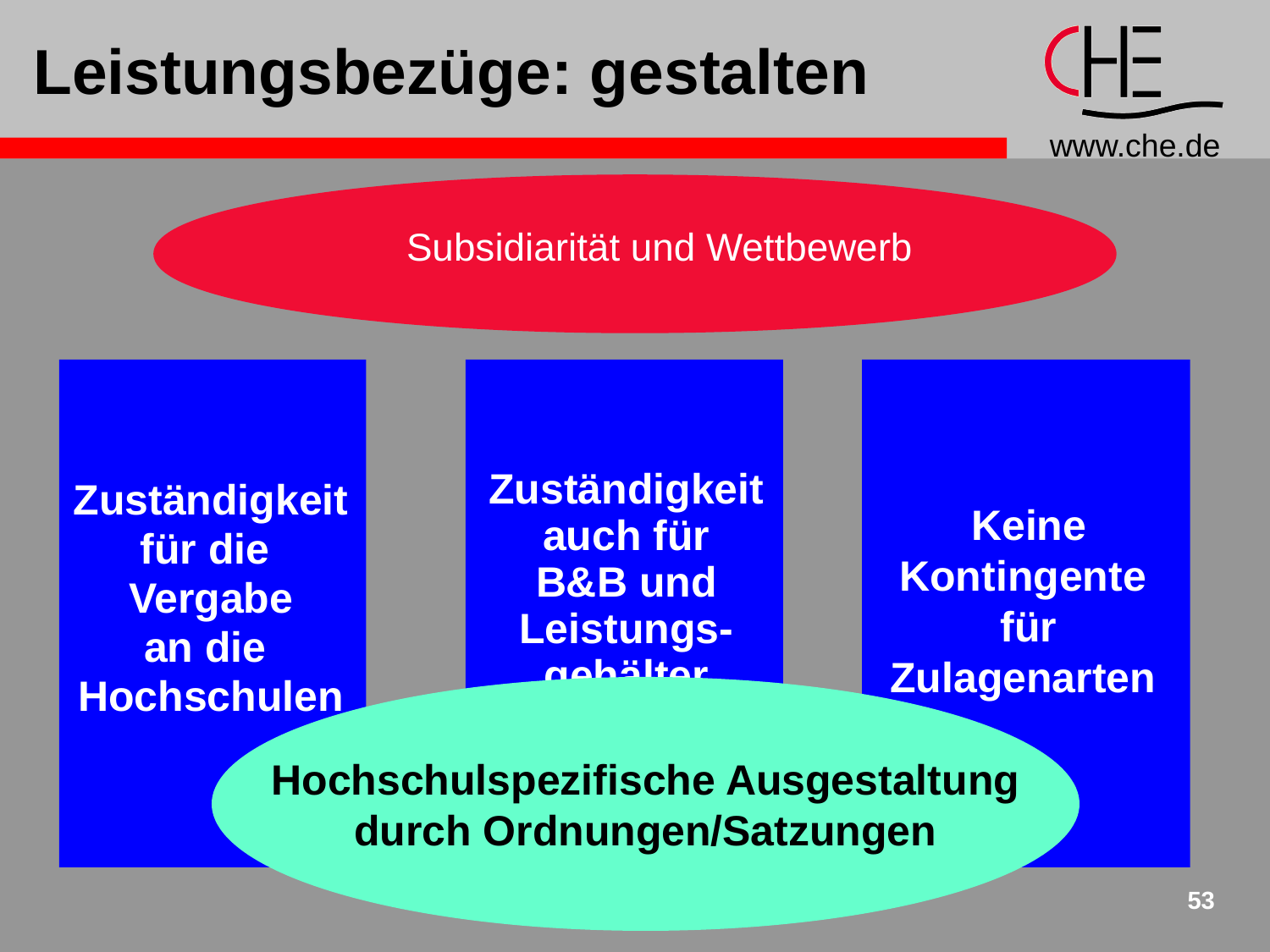

Leistungsbezüge: gestalten

 Subsidiarität und Wettbewerb

 Zuständigkeit
für die
Vergabe
an die
Hochschulen

Zuständigkeit
auch für
B&B und
Leistungs-
gehälter

Keine Kontingente
für
Zulagenarten

Hochschulspezifische Ausgestaltung
durch Ordnungen/Satzungen
53